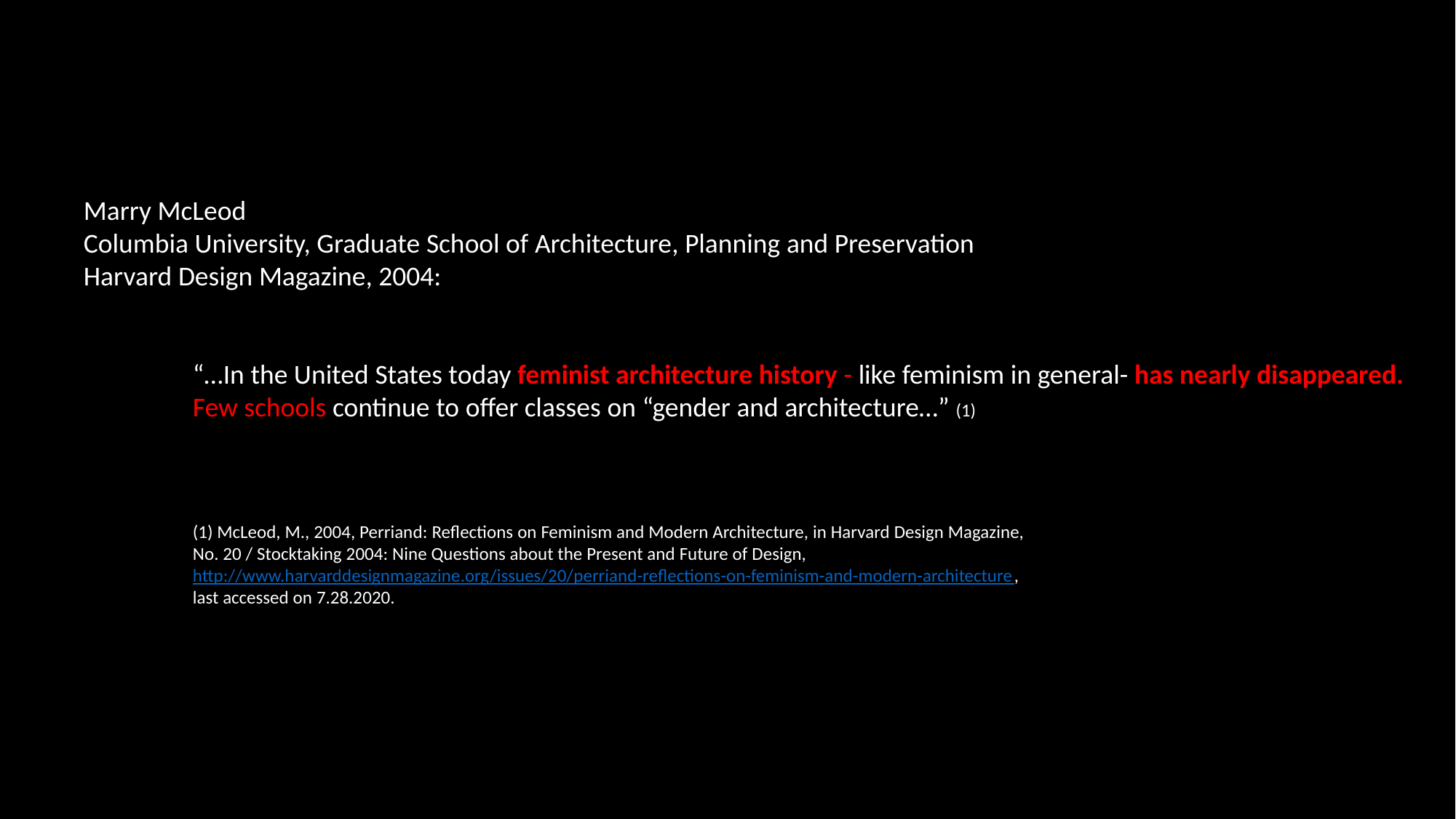

Marry McLeod
Columbia University, Graduate School of Architecture, Planning and Preservation
Harvard Design Magazine, 2004:

	“…In the United States today feminist architecture history - like feminism in general- has nearly disappeared.
	Few schools continue to offer classes on “gender and architecture…” (1)

	(1) McLeod, M., 2004, Perriand: Reflections on Feminism and Modern Architecture, in Harvard Design Magazine,
	No. 20 / Stocktaking 2004: Nine Questions about the Present and Future of Design,
	http://www.harvarddesignmagazine.org/issues/20/perriand-reflections-on-feminism-and-modern-architecture,
	last accessed on 7.28.2020.